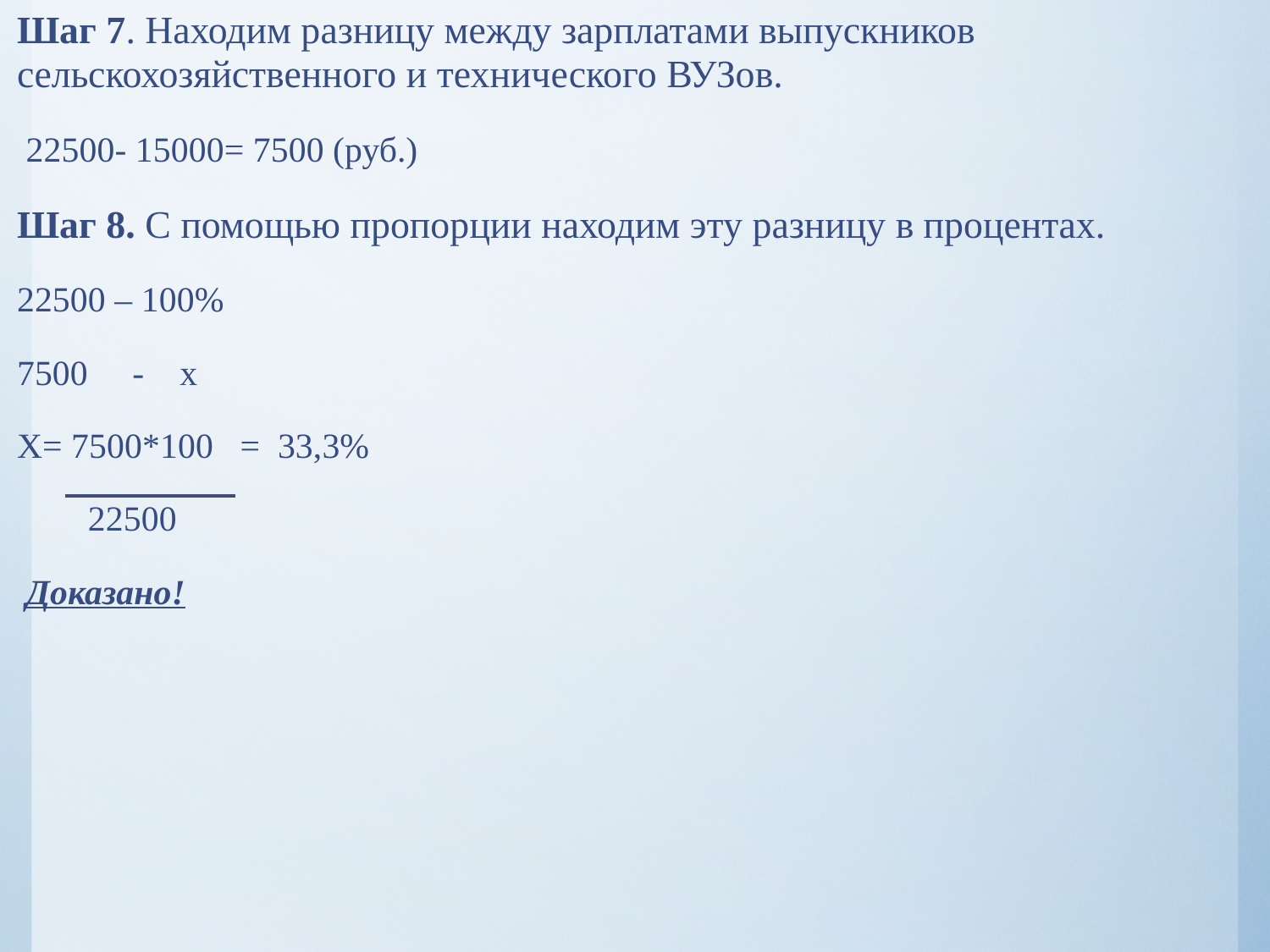

Шаг 7. Находим разницу между зарплатами выпускников сельскохозяйственного и технического ВУЗов.
 22500- 15000= 7500 (руб.)
Шаг 8. С помощью пропорции находим эту разницу в процентах.
22500 – 100%
7500     -    х
Х= 7500*100   =  33,3%
        22500
 Доказано!